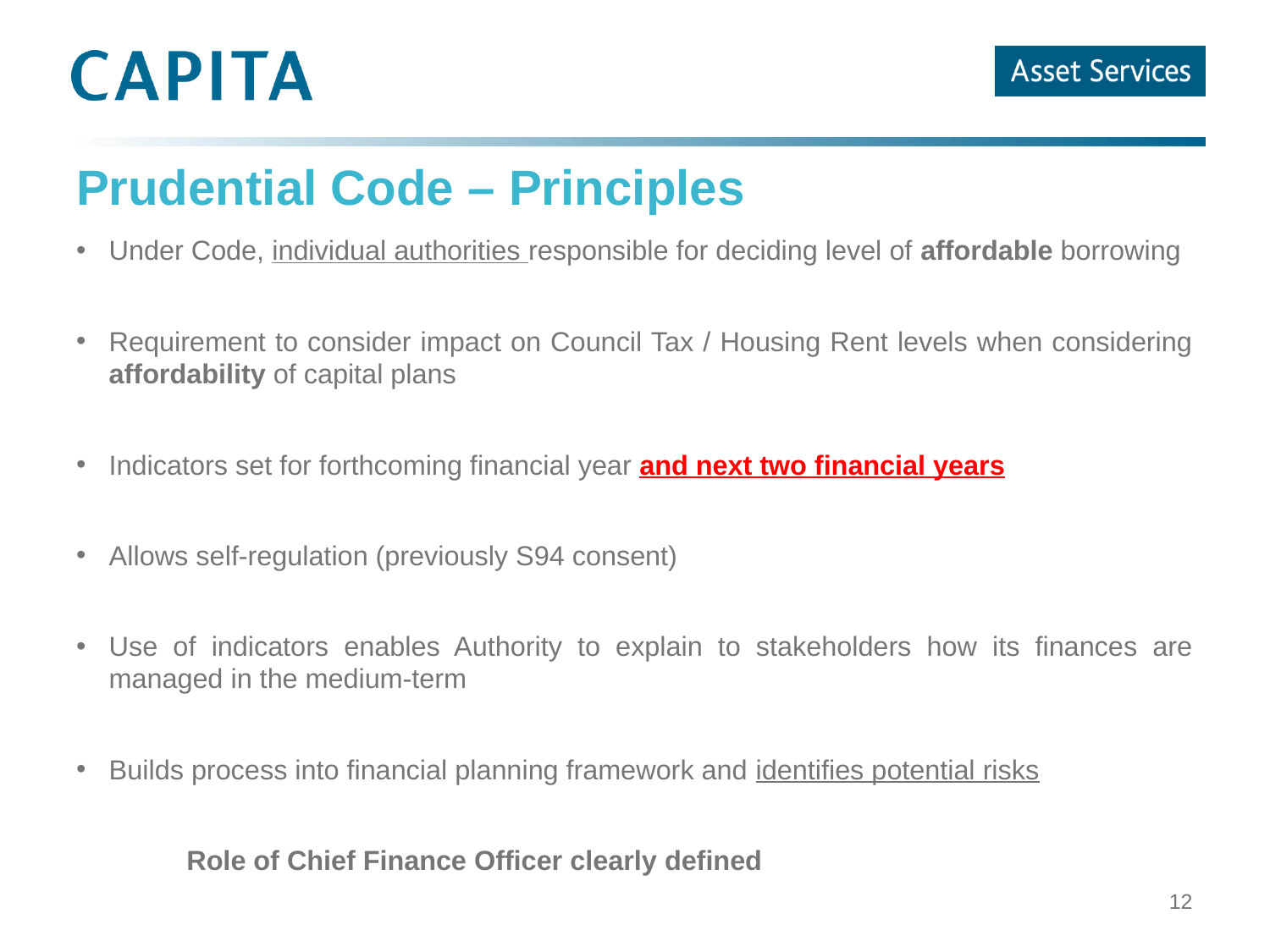

# Prudential Code – Principles
Under Code, individual authorities responsible for deciding level of affordable borrowing

Requirement to consider impact on Council Tax / Housing Rent levels when considering affordability of capital plans

Indicators set for forthcoming financial year and next two financial years

Allows self-regulation (previously S94 consent)

Use of indicators enables Authority to explain to stakeholders how its finances are managed in the medium-term

Builds process into financial planning framework and identifies potential risks

	Role of Chief Finance Officer clearly defined

12